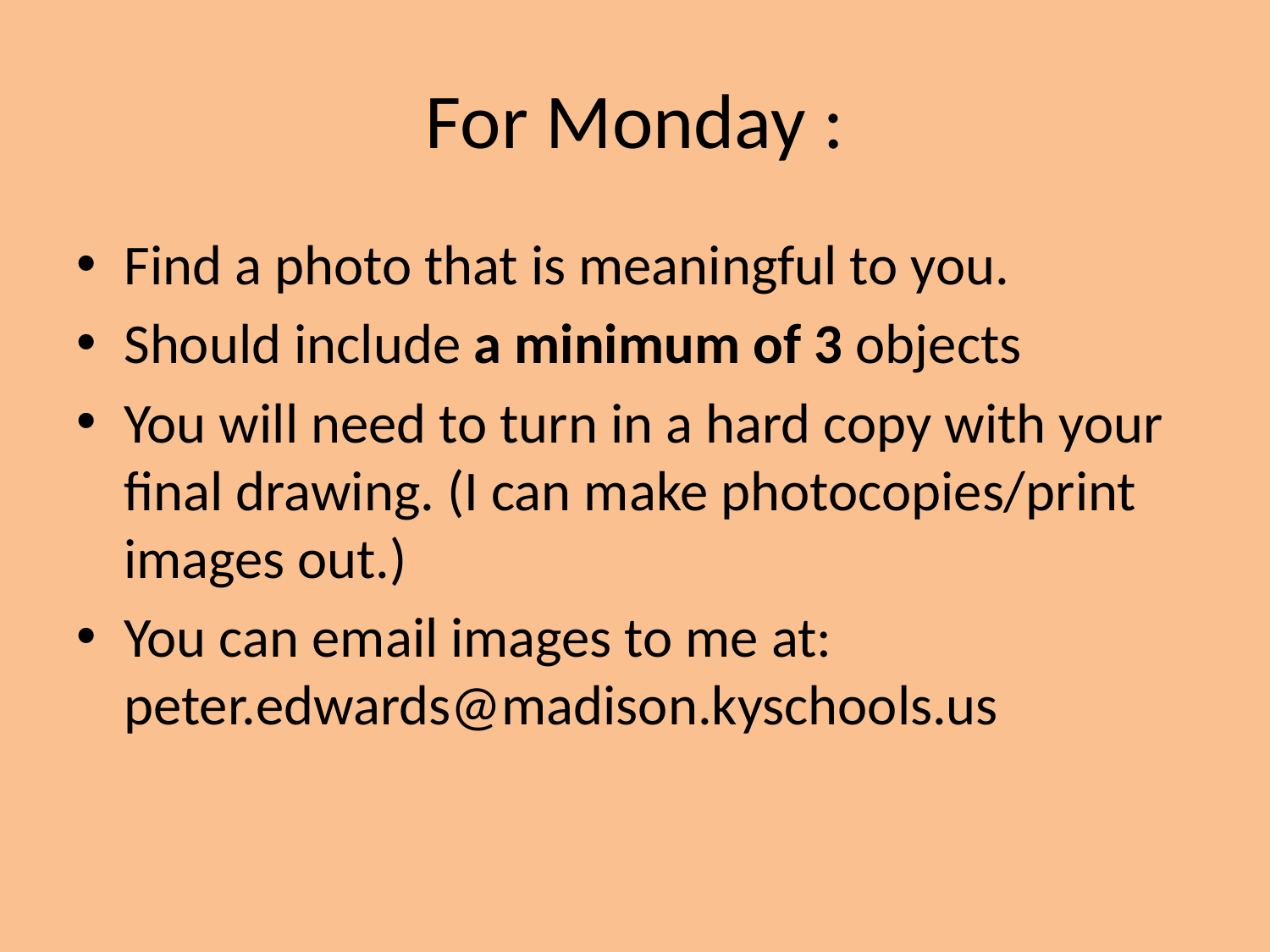

# For Monday :
Find a photo that is meaningful to you.
Should include a minimum of 3 objects
You will need to turn in a hard copy with your final drawing. (I can make photocopies/print images out.)
You can email images to me at: peter.edwards@madison.kyschools.us